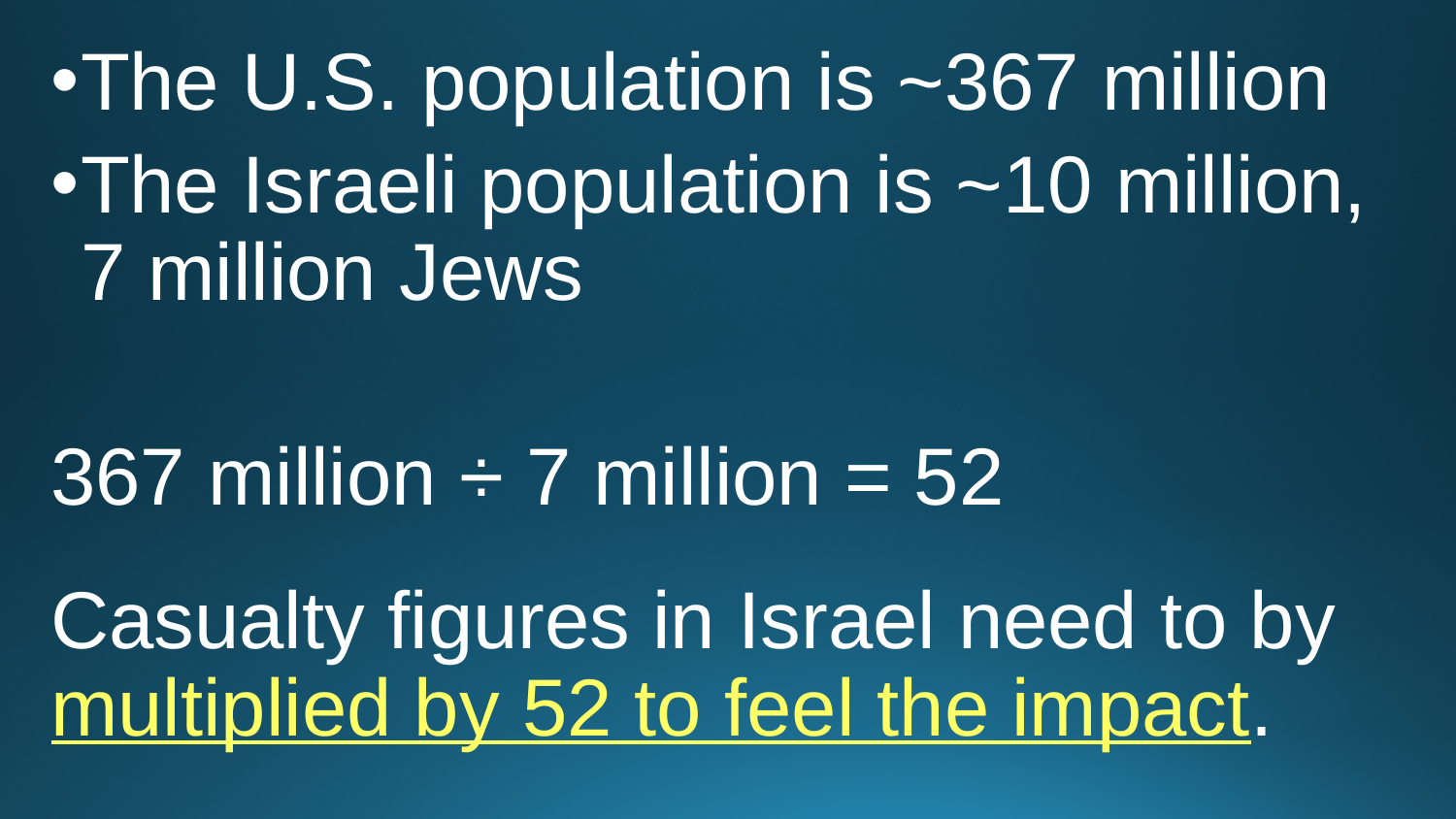

The U.S. population is ~367 million
The Israeli population is ~10 million, 7 million Jews

367 million ÷ 7 million = 52

Casualty figures in Israel need to by multiplied by 52 to feel the impact.